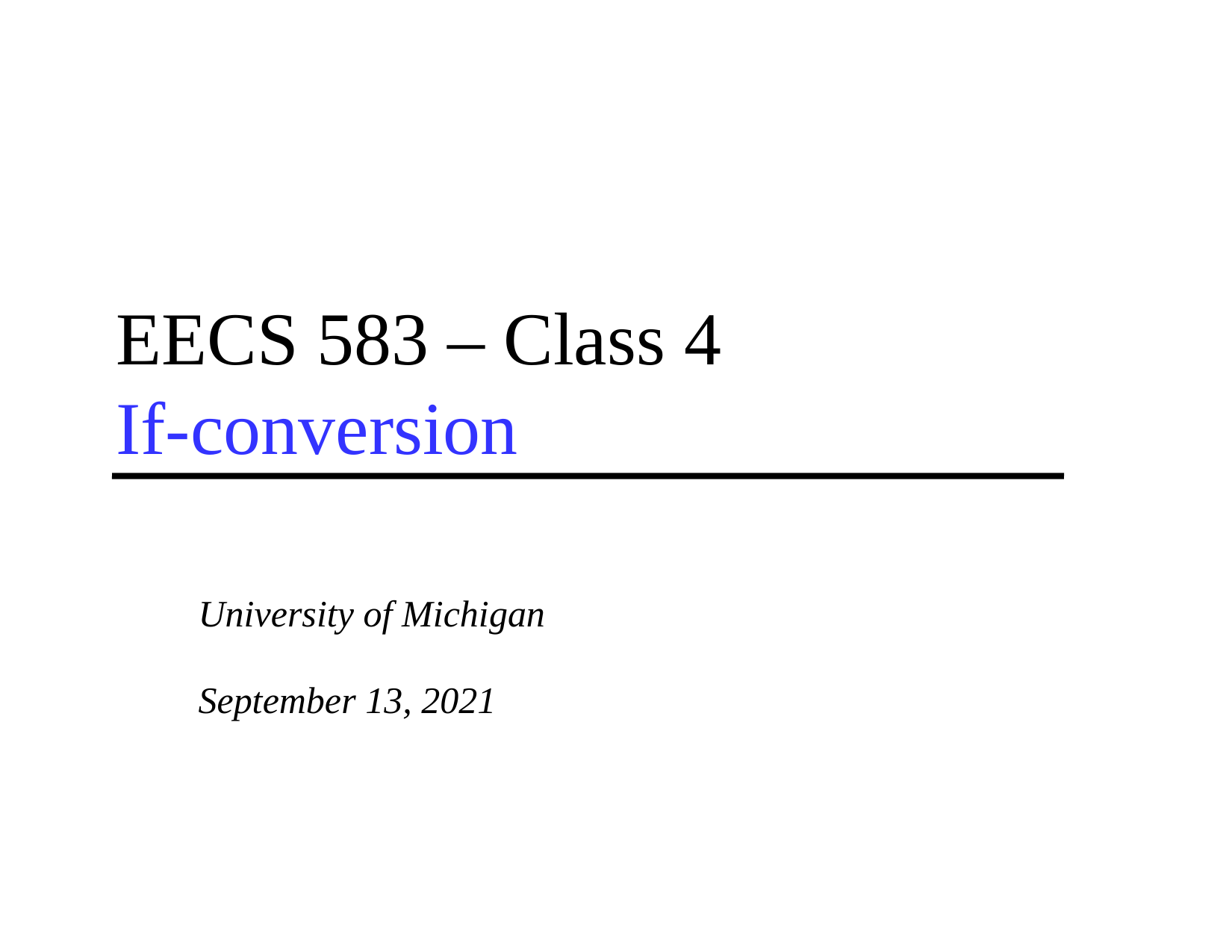

# EECS 583 – Class 4 If-conversion

University of Michigan

September 13, 2021